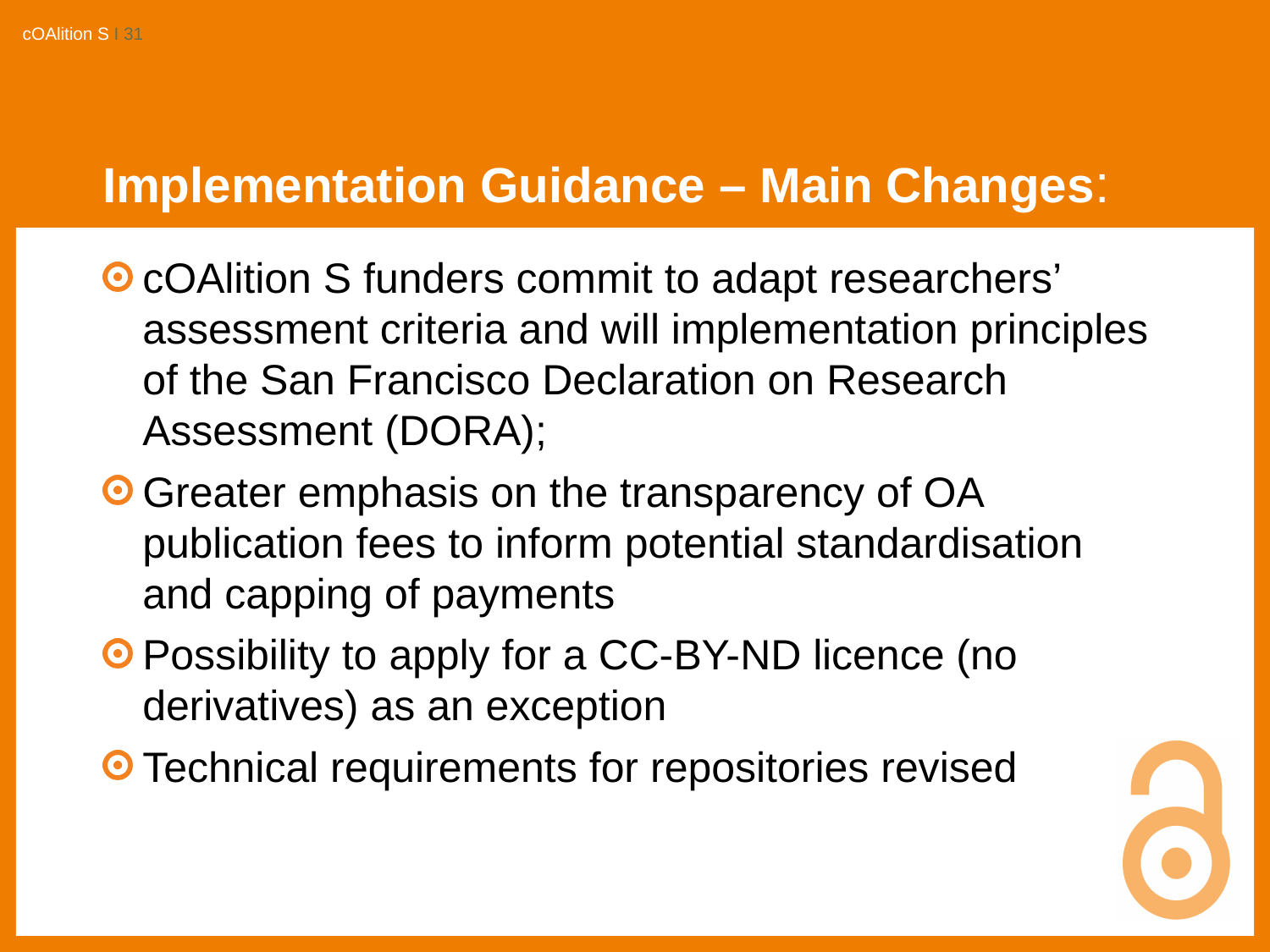

# Implementation Guidance – Main Changes:
cOAlition S funders commit to adapt researchers’ assessment criteria and will implementation principles of the San Francisco Declaration on Research Assessment (DORA);
Greater emphasis on the transparency of OA publication fees to inform potential standardisation and capping of payments
Possibility to apply for a CC-BY-ND licence (no derivatives) as an exception
Technical requirements for repositories revised